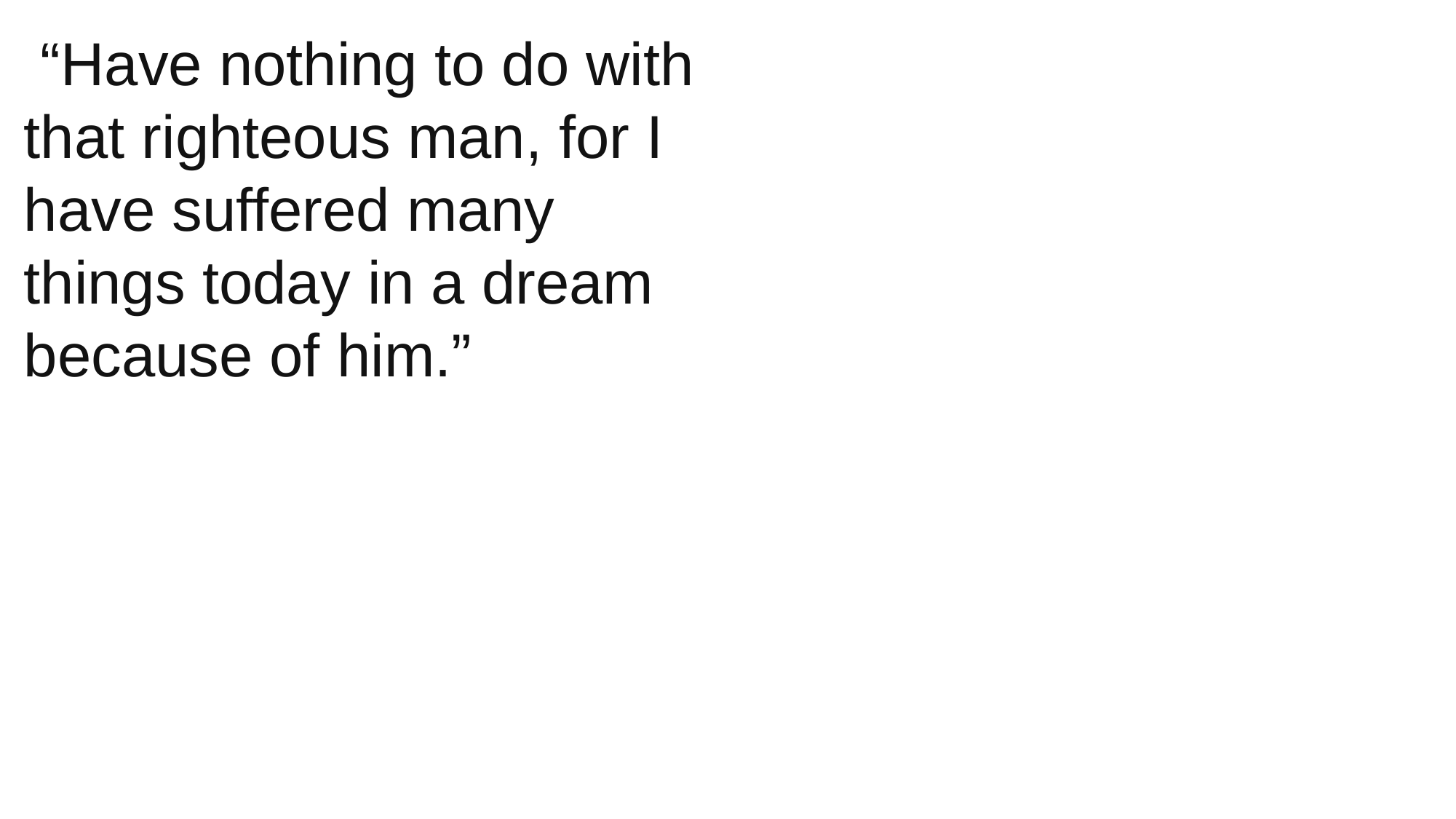

“Have nothing to do with that righteous man, for I have suffered many things today in a dream because of him.”
 John